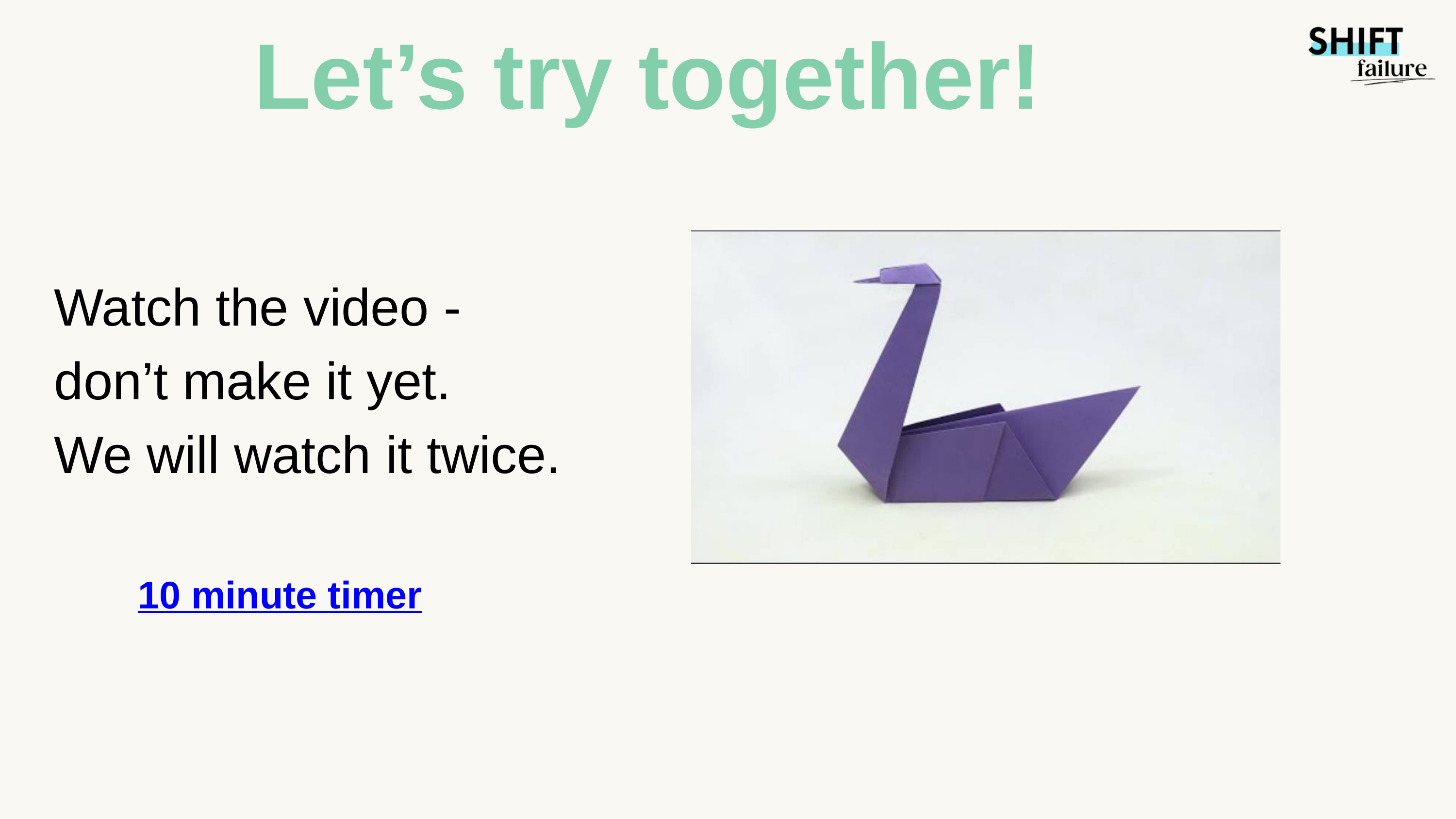

Let’s try together!

Watch the video - don’t make it yet.
We will watch it twice.

10 minute timer